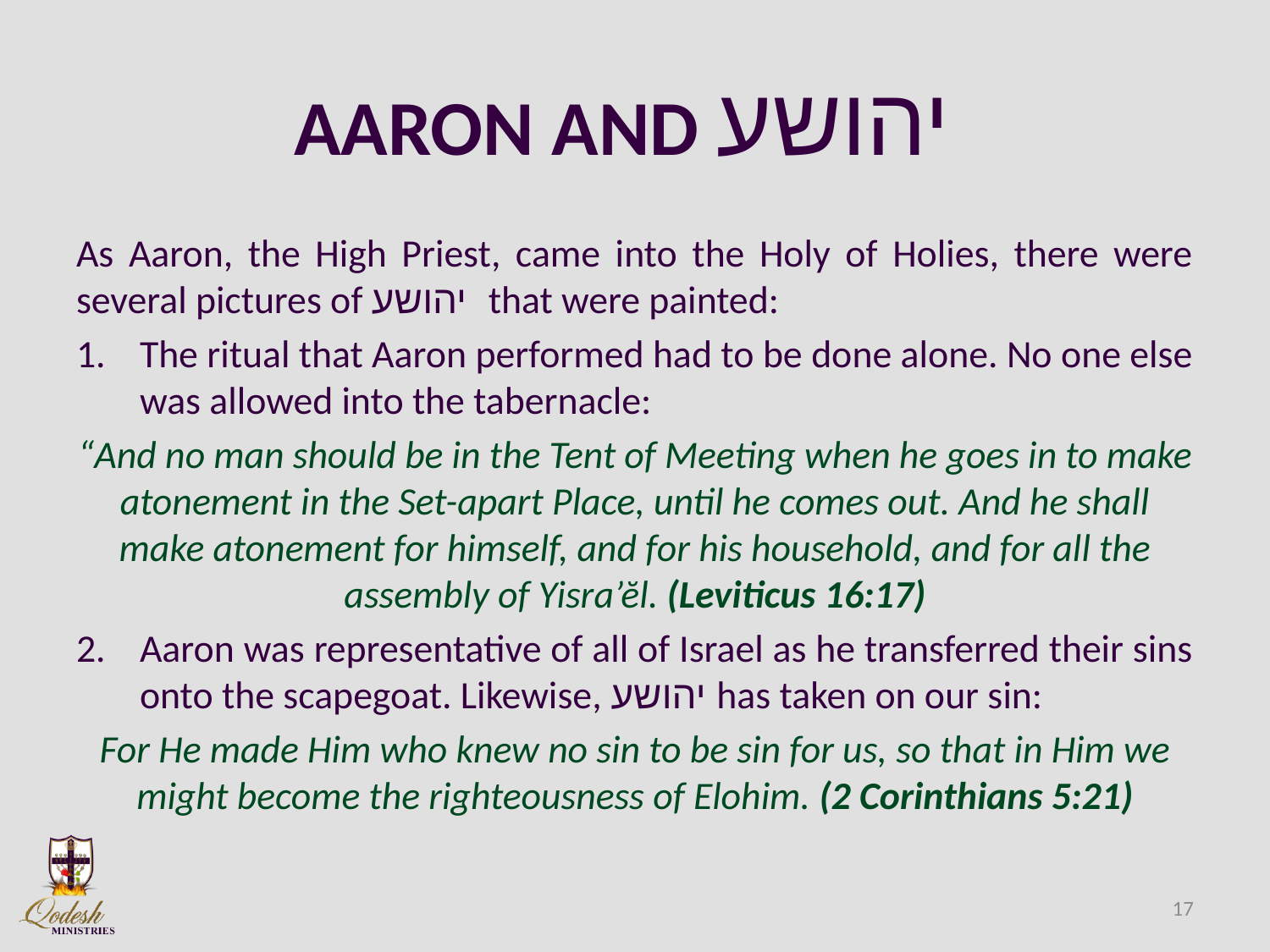

# AARON AND יהושע
As Aaron, the High Priest, came into the Holy of Holies, there were several pictures of יהושע  that were painted:
The ritual that Aaron performed had to be done alone. No one else was allowed into the tabernacle:
“And no man should be in the Tent of Meeting when he goes in to make atonement in the Set-apart Place, until he comes out. And he shall make atonement for himself, and for his household, and for all the assembly of Yisra’ĕl. (Leviticus 16:17)
2.	Aaron was representative of all of Israel as he transferred their sins onto the scapegoat. Likewise, יהושע has taken on our sin:
For He made Him who knew no sin to be sin for us, so that in Him we might become the righteousness of Elohim. (2 Corinthians 5:21)

17